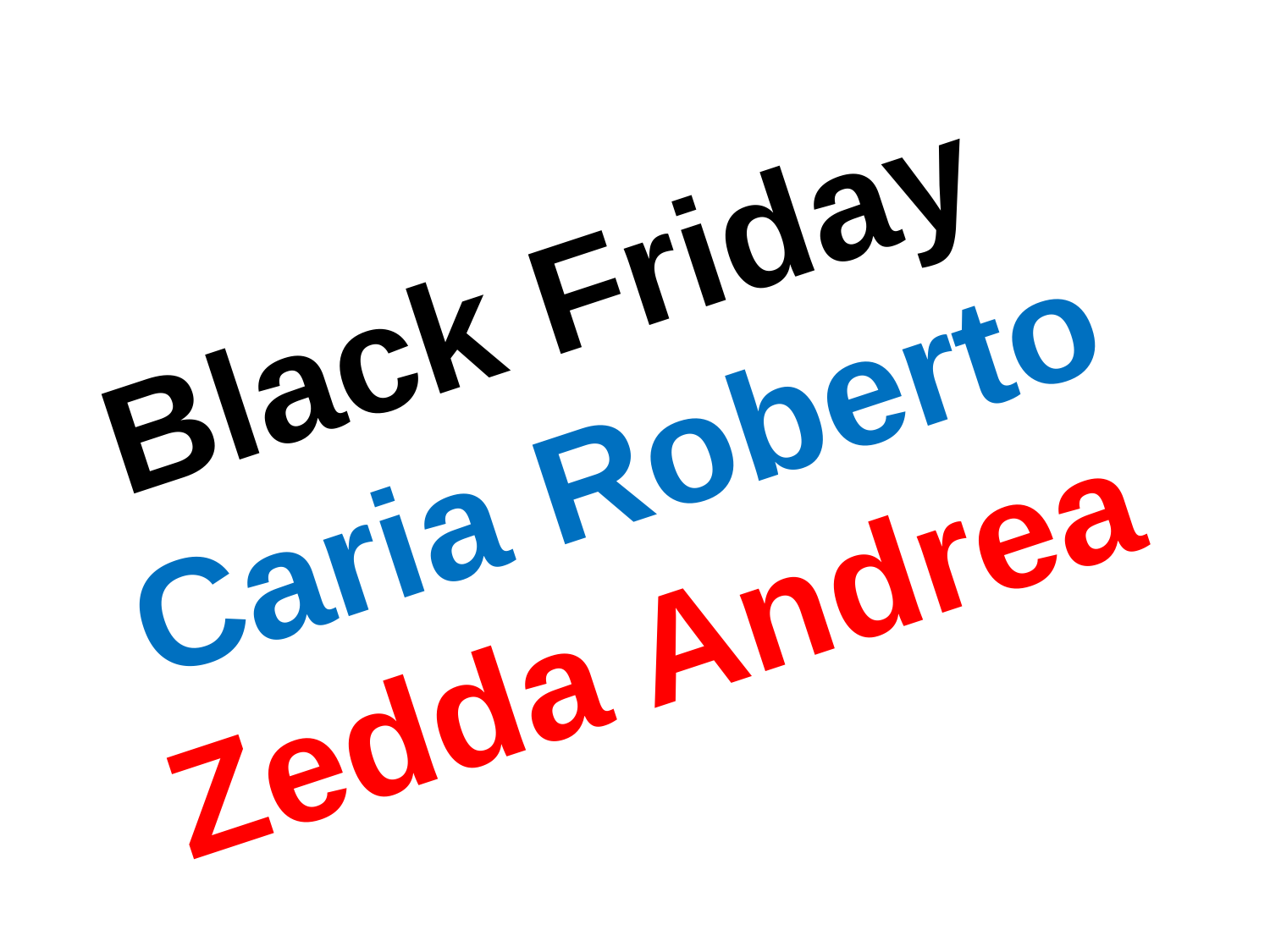

# Black Friday Caria Roberto Zedda Andrea